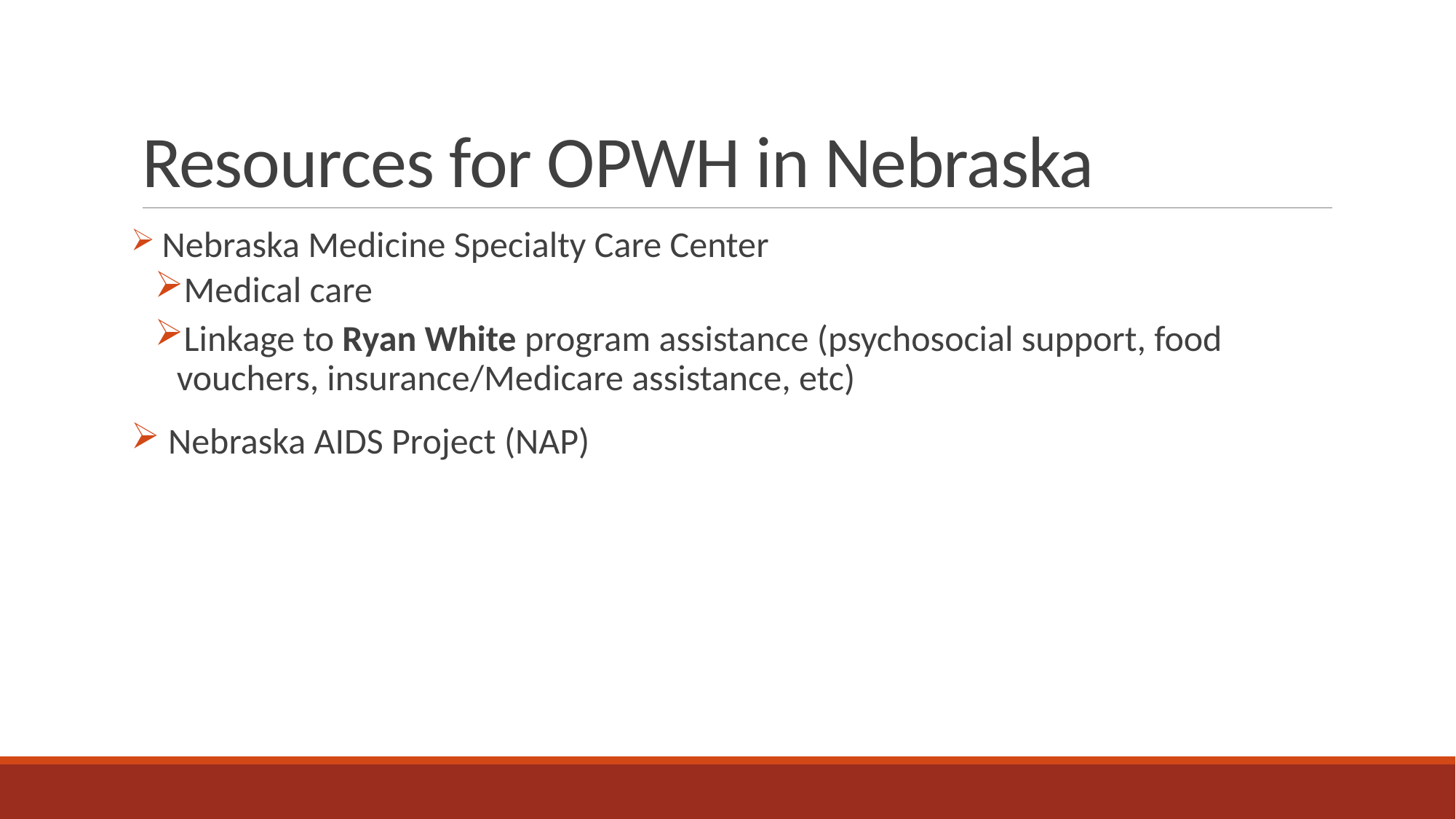

# Resources for OPWH in Nebraska
 Nebraska Medicine Specialty Care Center
Medical care
Linkage to Ryan White program assistance (psychosocial support, food vouchers, insurance/Medicare assistance, etc)
 Nebraska AIDS Project (NAP)